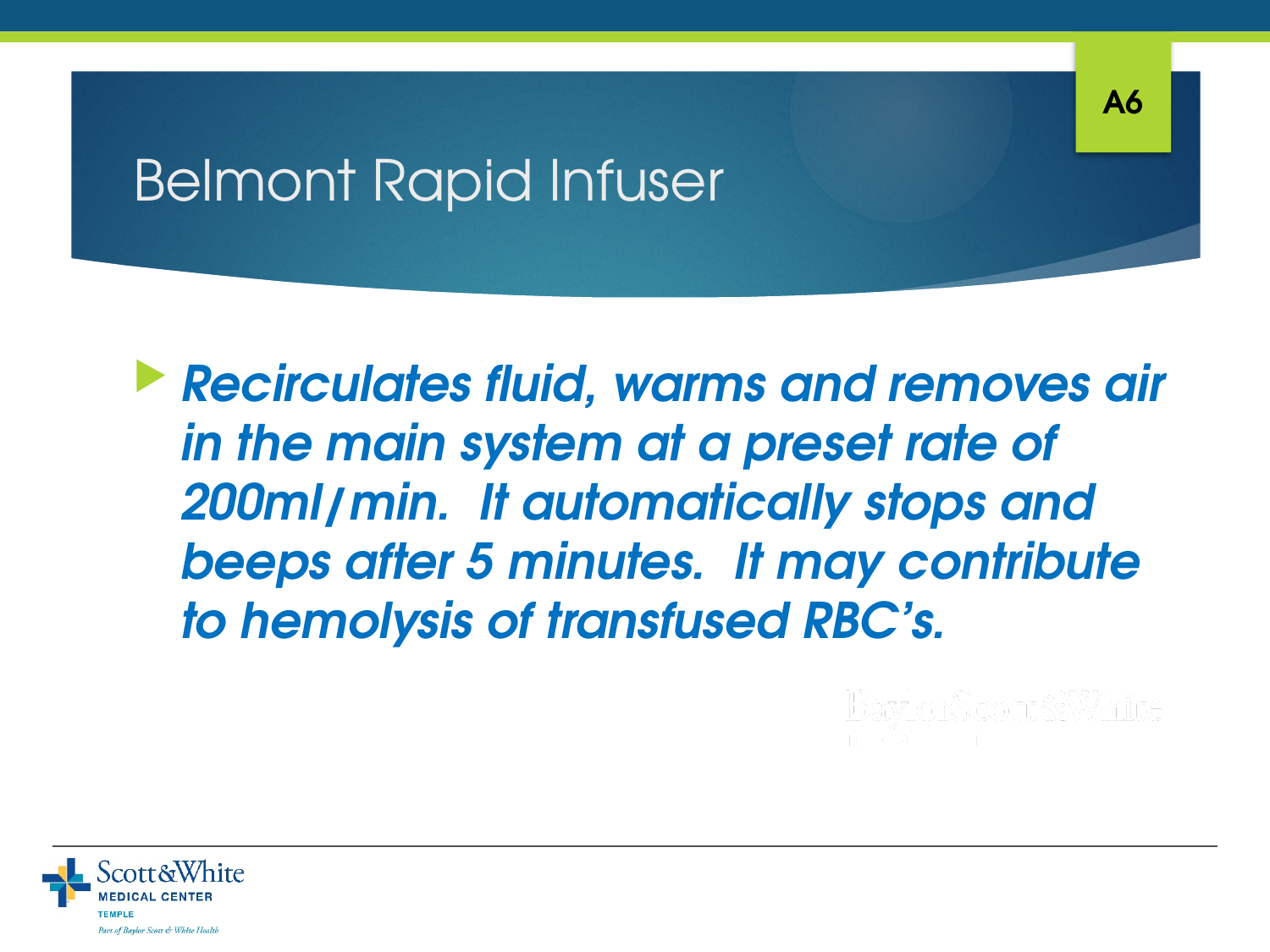

A6
# Belmont Rapid Infuser
Recirculates fluid, warms and removes air in the main system at a preset rate of 200ml/min.  It automatically stops and beeps after 5 minutes.  It may contribute to hemolysis of transfused RBC’s.